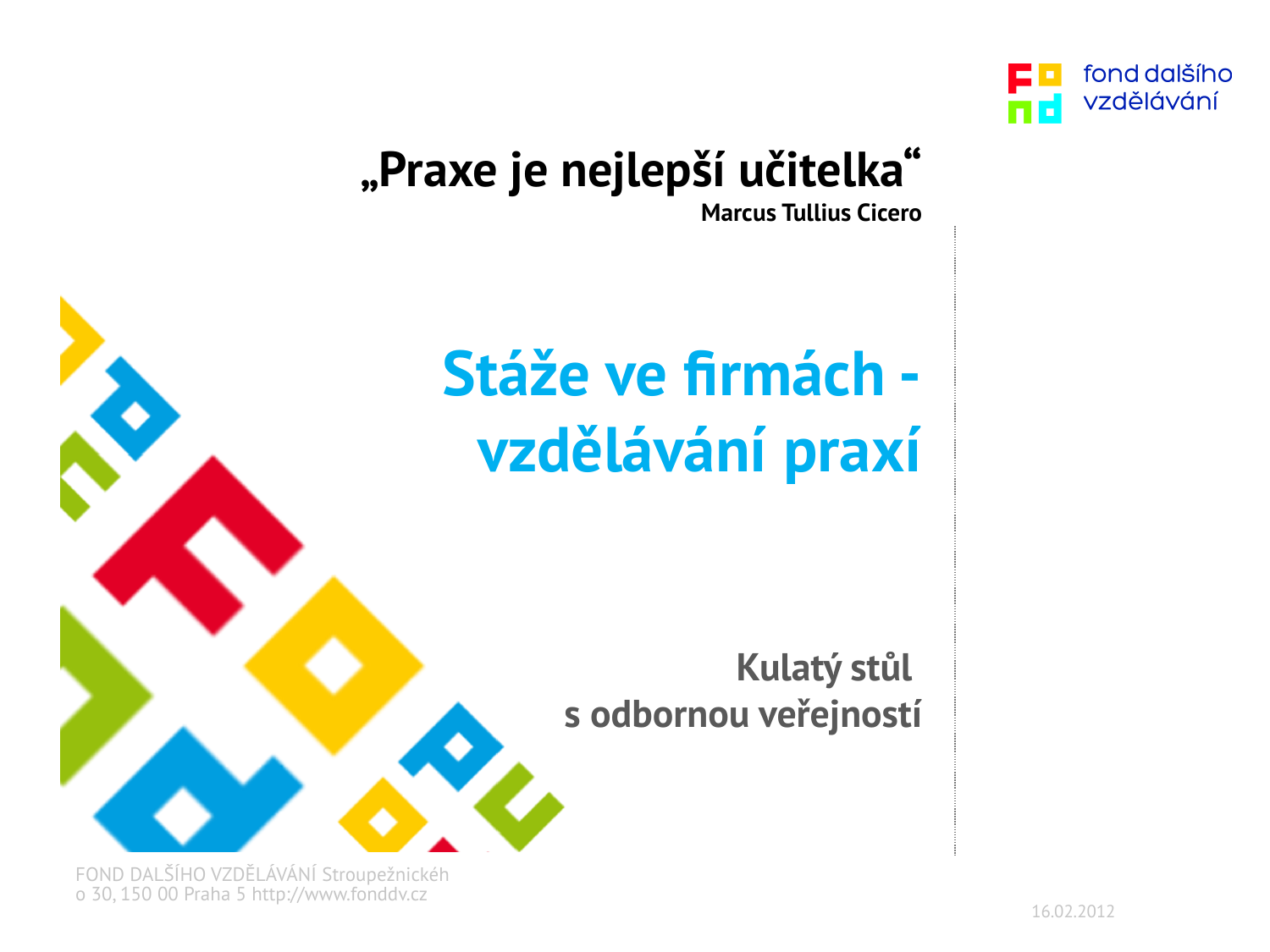

# „Praxe je nejlepší učitelka“ Marcus Tullius Cicero Stáže ve firmách - vzdělávání praxí
Kulatý stůl
s odbornou veřejností
FOND DALŠÍHO VZDĚLÁVÁNÍ Stroupežnického 30, 150 00 Praha 5 http://www.fonddv.cz
16.02.2012